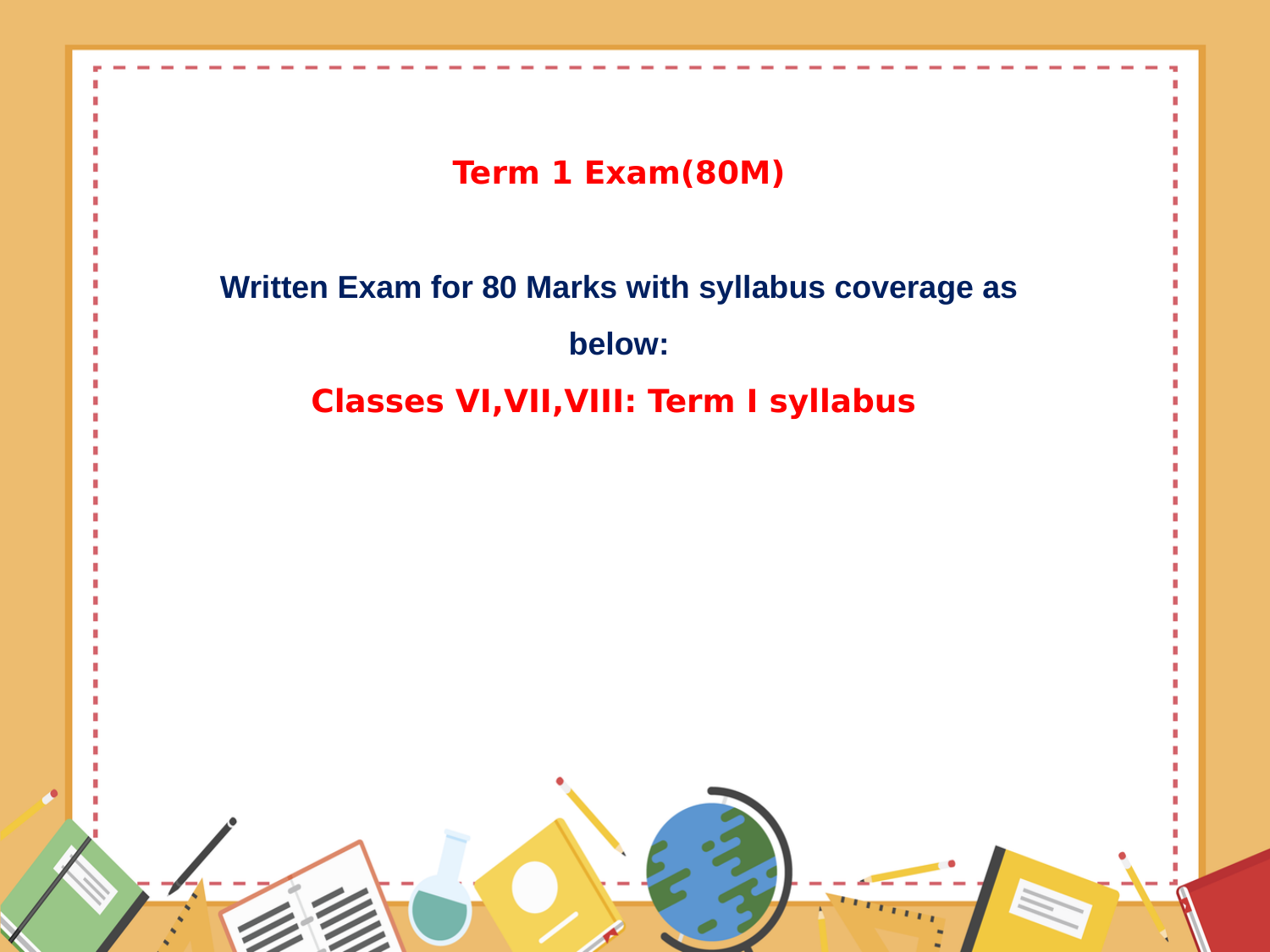

Term 1 Exam(80M)

Written Exam for 80 Marks with syllabus coverage as below:
Classes VI,VII,VIII: Term I syllabus